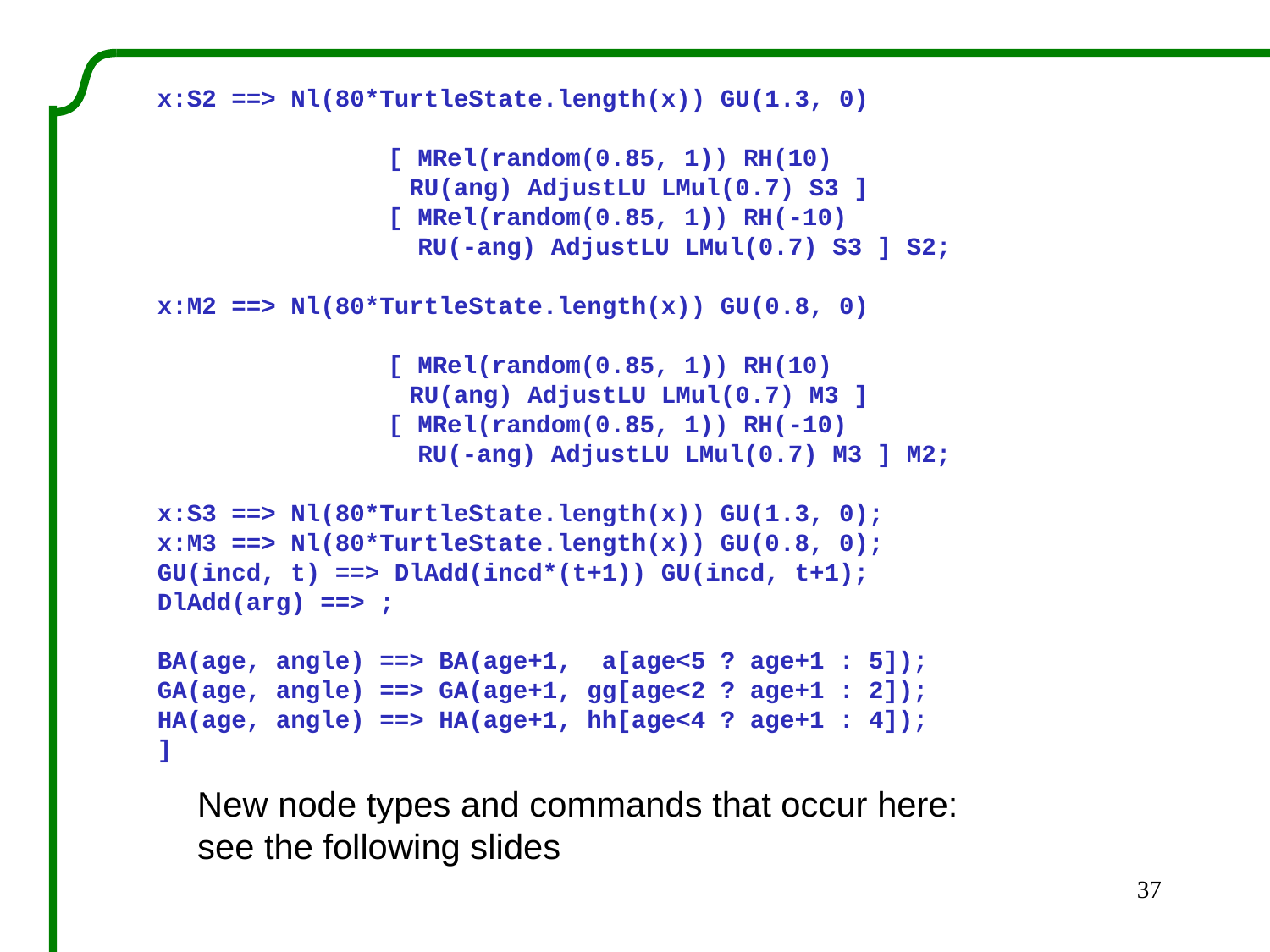

x:S2 ==> Nl(80*TurtleState.length(x)) GU(1.3, 0)
	       [ MRel(random(0.85, 1)) RH(10)
                 RU(ang) AdjustLU LMul(0.7) S3 ]
	       [ MRel(random(0.85, 1)) RH(-10)
	         RU(-ang) AdjustLU LMul(0.7) S3 ] S2;

x:M2 ==> Nl(80*TurtleState.length(x)) GU(0.8, 0)
      	       [ MRel(random(0.85, 1)) RH(10)
                 RU(ang) AdjustLU LMul(0.7) M3 ]
      	       [ MRel(random(0.85, 1)) RH(-10)
	         RU(-ang) AdjustLU LMul(0.7) M3 ] M2;

x:S3 ==> Nl(80*TurtleState.length(x)) GU(1.3, 0);
x:M3 ==> Nl(80*TurtleState.length(x)) GU(0.8, 0);
GU(incd, t) ==> DlAdd(incd*(t+1)) GU(incd, t+1);
DlAdd(arg) ==> ;

BA(age, angle) ==> BA(age+1,  a[age<5 ? age+1 : 5]);
GA(age, angle) ==> GA(age+1, gg[age<2 ? age+1 : 2]);
HA(age, angle) ==> HA(age+1, hh[age<4 ? age+1 : 4]);
]

New node types and commands that occur here: see the following slides
37